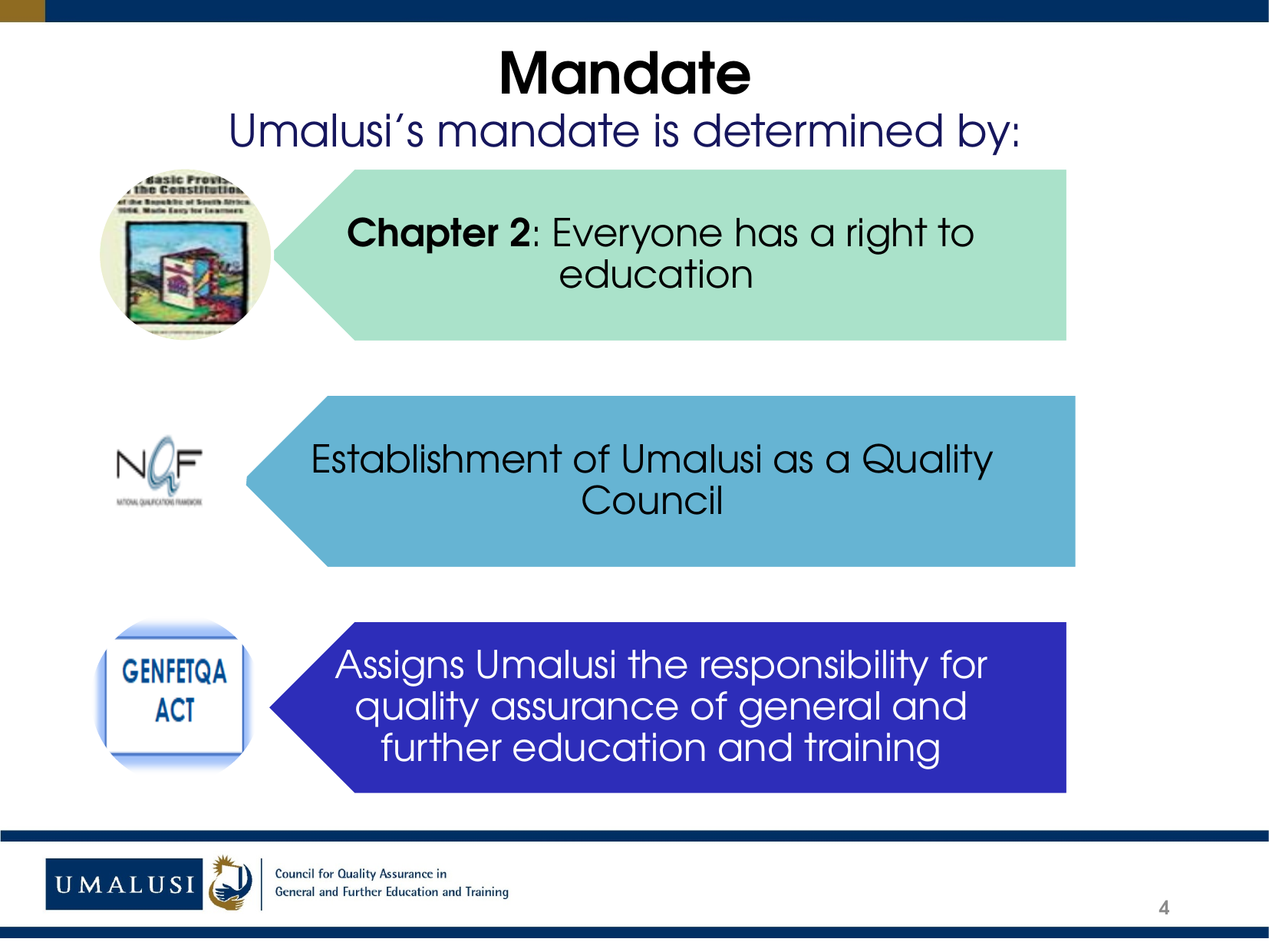

# Mandate Umalusi’s mandate is determined by:
Chapter 2: Everyone has a right to education
Establishment of Umalusi as a Quality Council
Assigns Umalusi the responsibility for quality assurance of general and further education and training
4